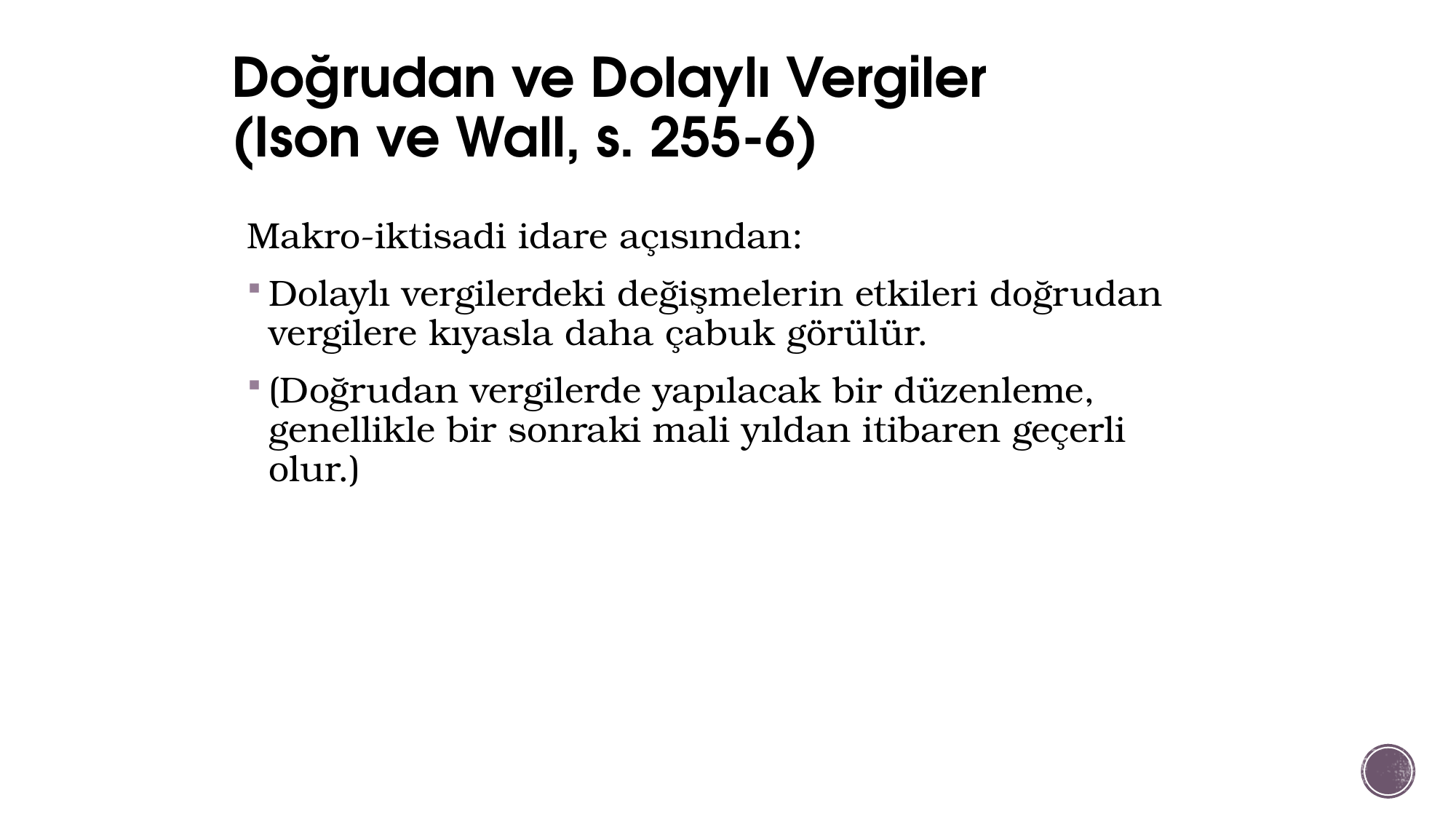

# Doğrudan ve Dolaylı Vergiler (Ison ve Wall, s. 255-6)
Makro-iktisadi idare açısından:
Dolaylı vergilerdeki değişmelerin etkileri doğrudan vergilere kıyasla daha çabuk görülür.
(Doğrudan vergilerde yapılacak bir düzenleme, genellikle bir sonraki mali yıldan itibaren geçerli olur.)